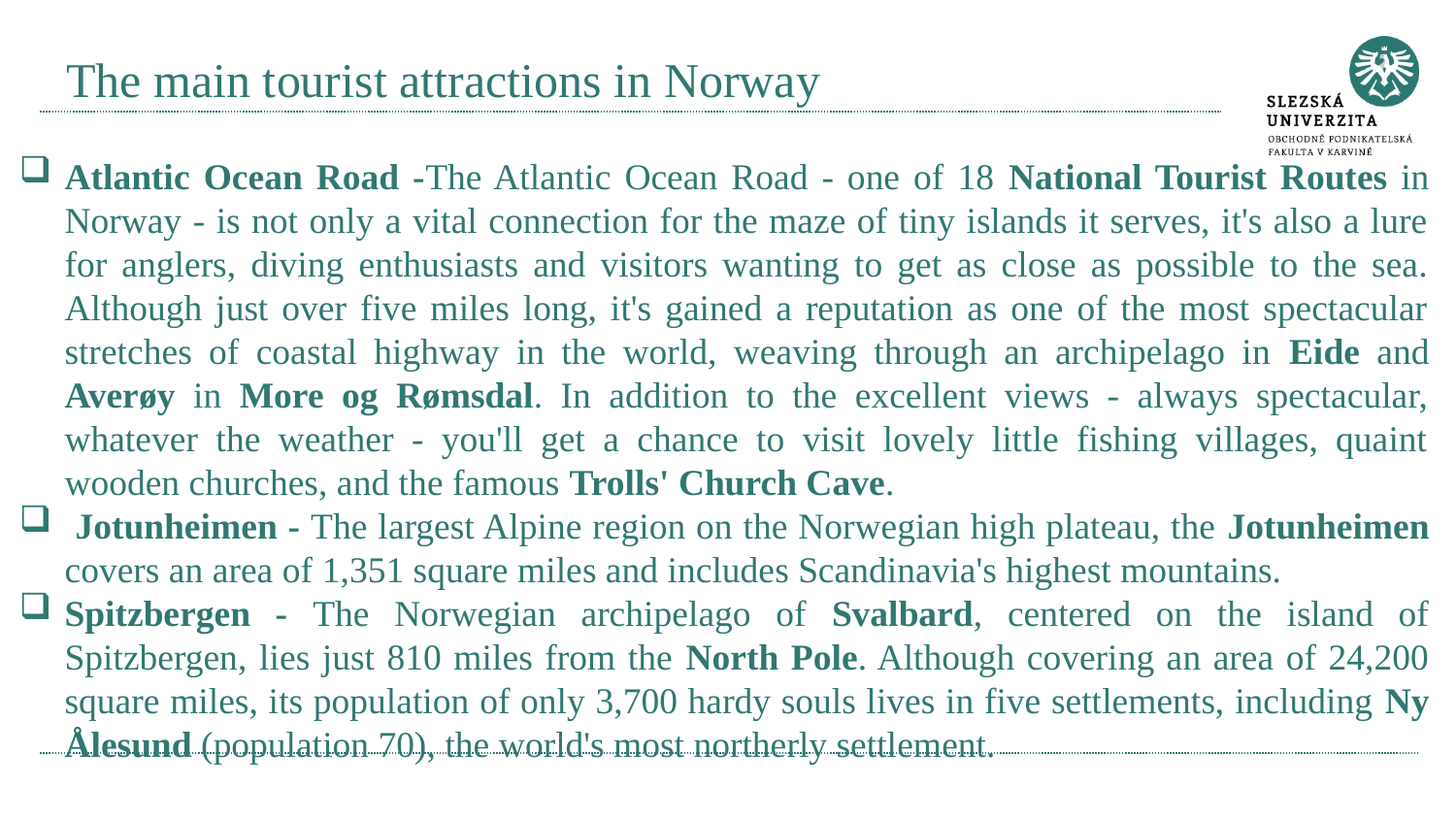

# The main tourist attractions in Norway
Atlantic Ocean Road -The Atlantic Ocean Road - one of 18 National Tourist Routes in Norway - is not only a vital connection for the maze of tiny islands it serves, it's also a lure for anglers, diving enthusiasts and visitors wanting to get as close as possible to the sea. Although just over five miles long, it's gained a reputation as one of the most spectacular stretches of coastal highway in the world, weaving through an archipelago in Eide and Averøy in More og Rømsdal. In addition to the excellent views - always spectacular, whatever the weather - you'll get a chance to visit lovely little fishing villages, quaint wooden churches, and the famous Trolls' Church Cave.
 Jotunheimen - The largest Alpine region on the Norwegian high plateau, the Jotunheimen covers an area of 1,351 square miles and includes Scandinavia's highest mountains.
Spitzbergen - The Norwegian archipelago of Svalbard, centered on the island of Spitzbergen, lies just 810 miles from the North Pole. Although covering an area of 24,200 square miles, its population of only 3,700 hardy souls lives in five settlements, including Ny Ålesund (population 70), the world's most northerly settlement.